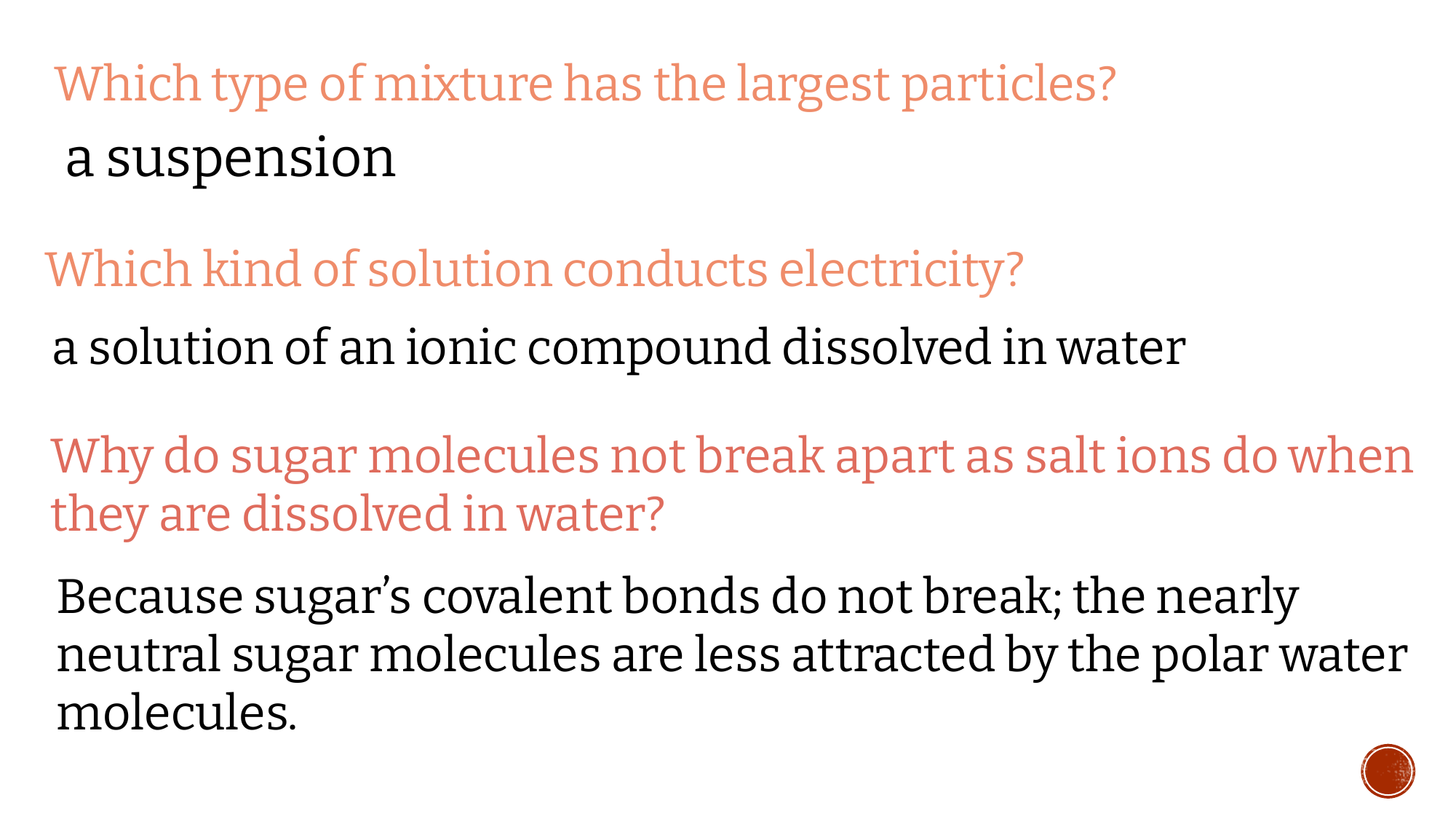

Which type of mixture has the largest particles?
a suspension
Which kind of solution conducts electricity?
a solution of an ionic compound dissolved in water
Why do sugar molecules not break apart as salt ions do when
they are dissolved in water?
Because sugar’s covalent bonds do not break; the nearly
neutral sugar molecules are less attracted by the polar water
molecules.